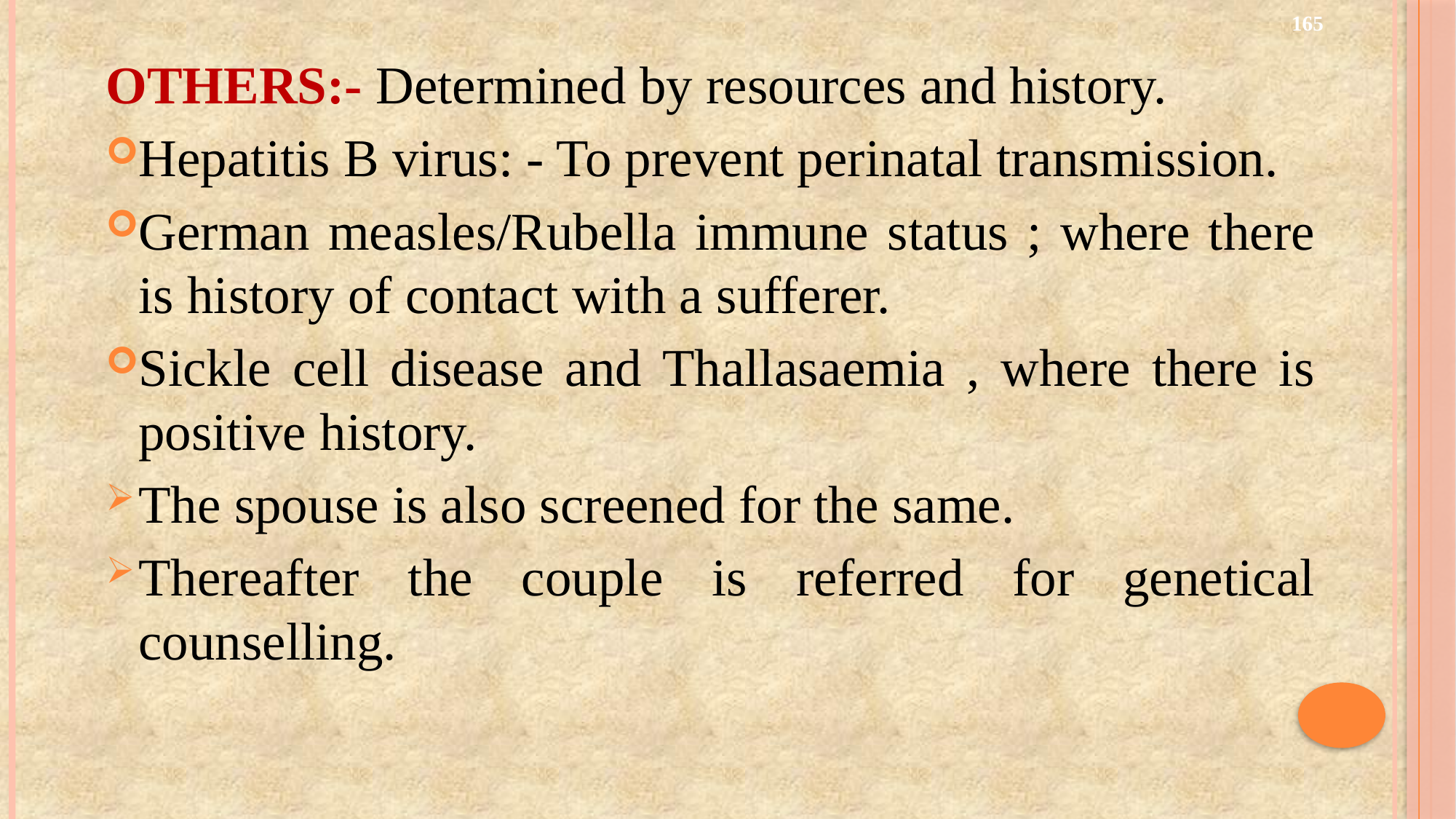

165
OTHERS:- Determined by resources and history.
Hepatitis B virus: - To prevent perinatal transmission.
German measles/Rubella immune status ; where there is history of contact with a sufferer.
Sickle cell disease and Thallasaemia , where there is positive history.
The spouse is also screened for the same.
Thereafter the couple is referred for genetical counselling.